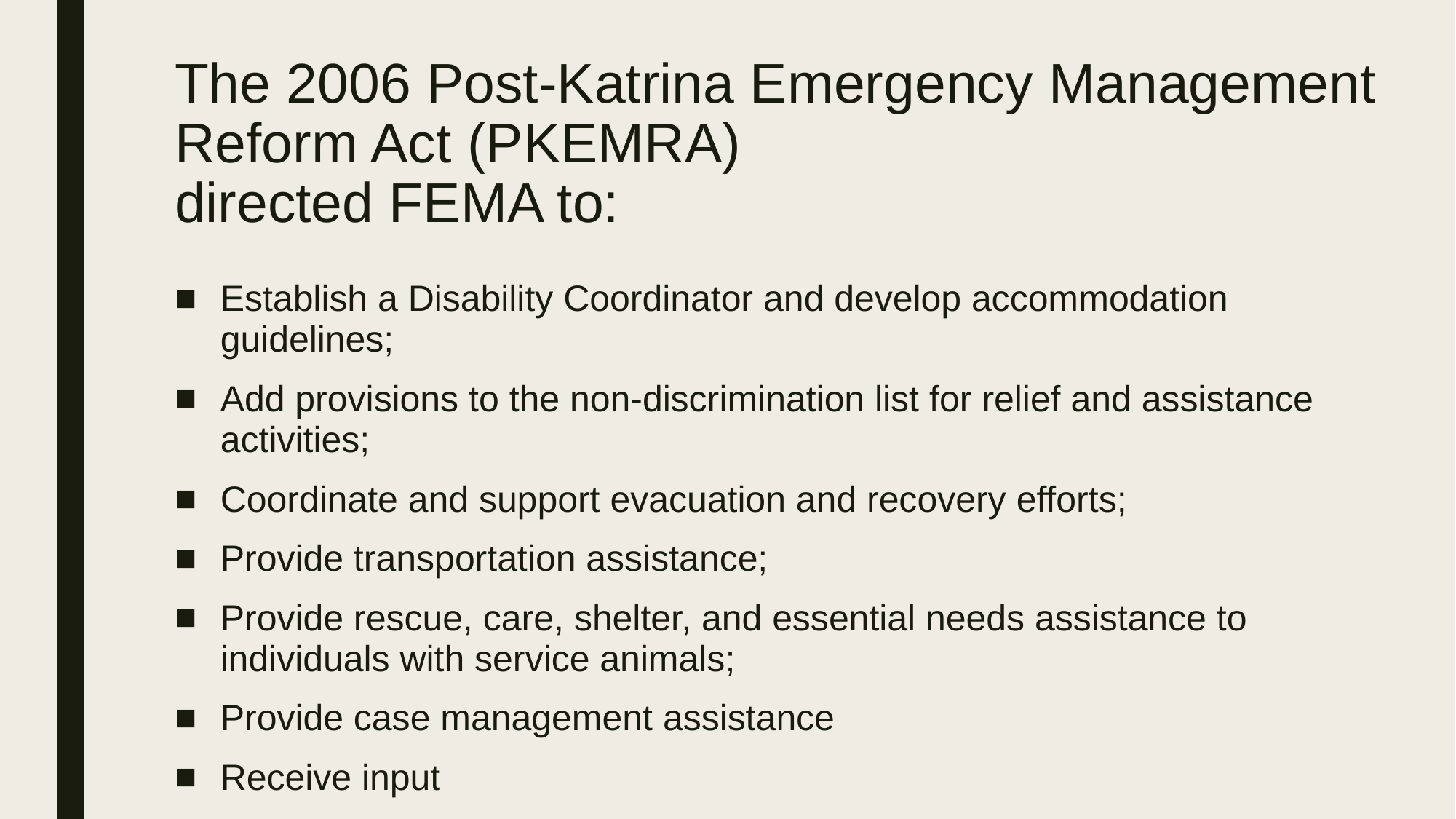

# The 2006 Post-Katrina Emergency Management Reform Act (PKEMRA) directed FEMA to:
Establish a Disability Coordinator and develop accommodation guidelines;
Add provisions to the non-discrimination list for relief and assistance activities;
Coordinate and support evacuation and recovery efforts;
Provide transportation assistance;
Provide rescue, care, shelter, and essential needs assistance to individuals with service animals;
Provide case management assistance
Receive input